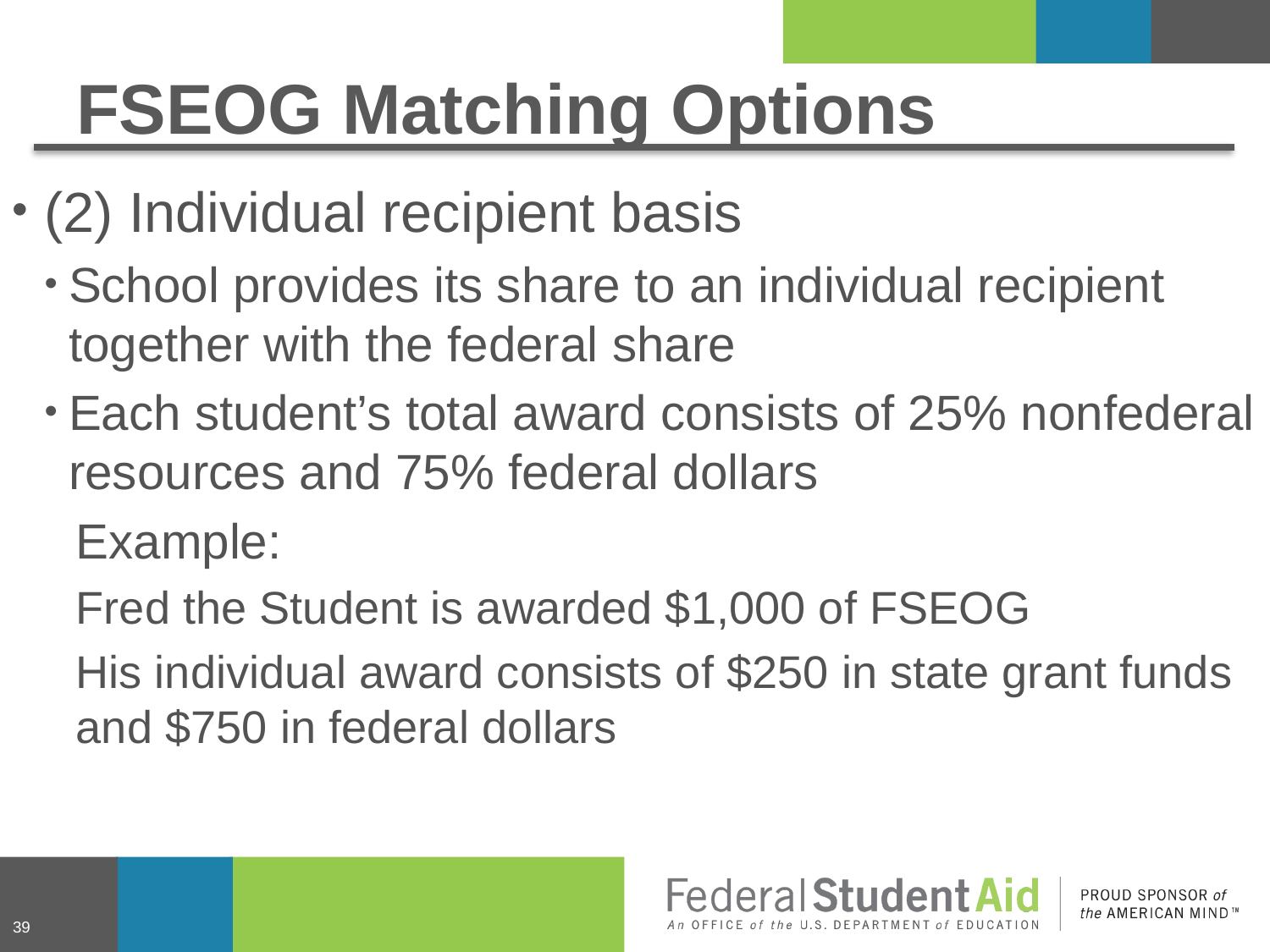

# FSEOG Matching Options
(2) Individual recipient basis
School provides its share to an individual recipient together with the federal share
Each student’s total award consists of 25% nonfederal resources and 75% federal dollars
Example:
Fred the Student is awarded $1,000 of FSEOG
His individual award consists of $250 in state grant funds and $750 in federal dollars

39